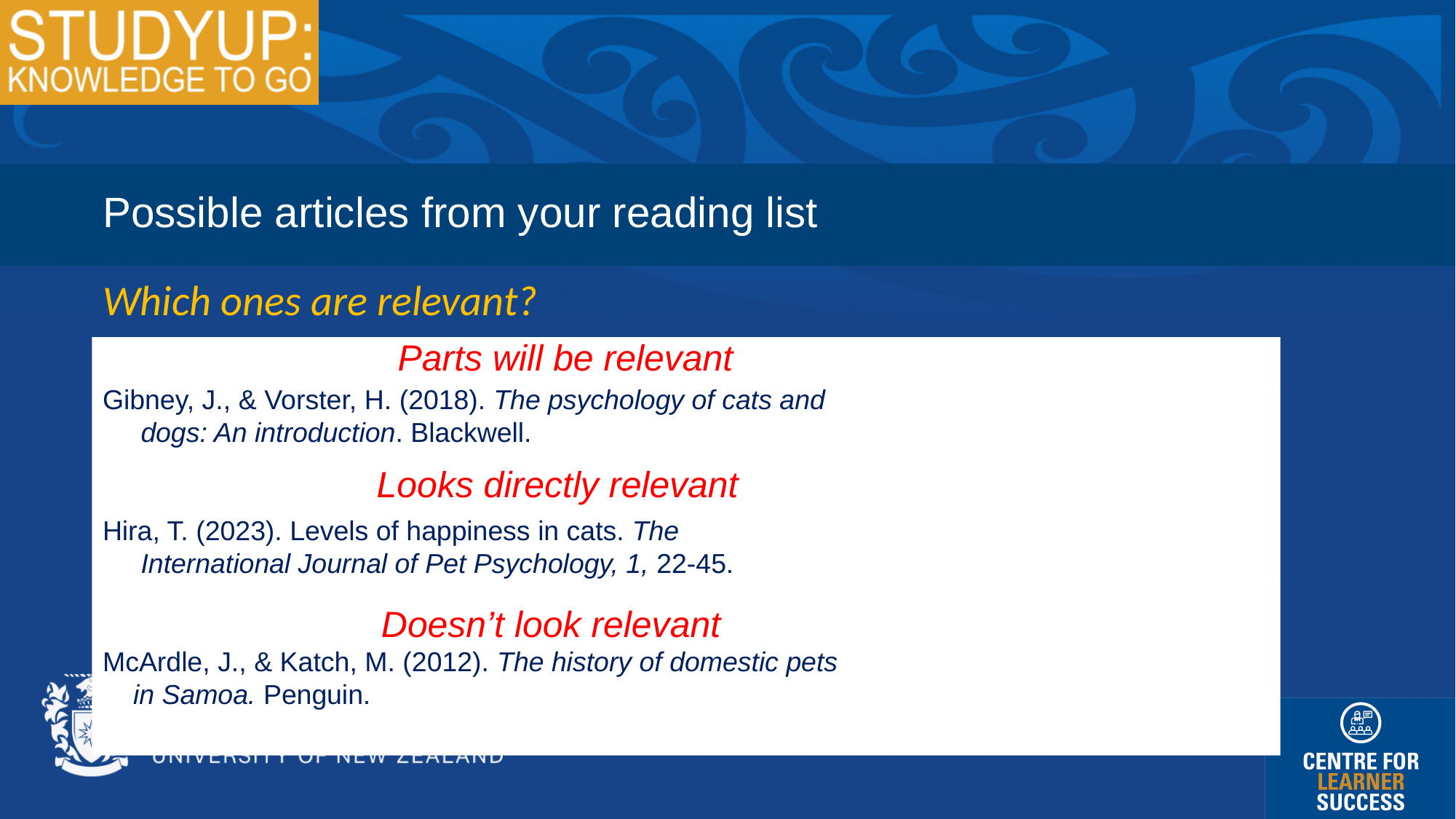

Possible articles from your reading list
Which ones are relevant?

Parts will be relevant

Gibney, J., & Vorster, H. (2018). The psychology of cats and
     dogs: An introduction. Blackwell.

Hira, T. (2023). Levels of happiness in cats. The
     International Journal of Pet Psychology, 1, 22-45.

McArdle, J., & Katch, M. (2012). The history of domestic pets
    in Samoa. Penguin.

Looks directly relevant
Doesn’t look relevant